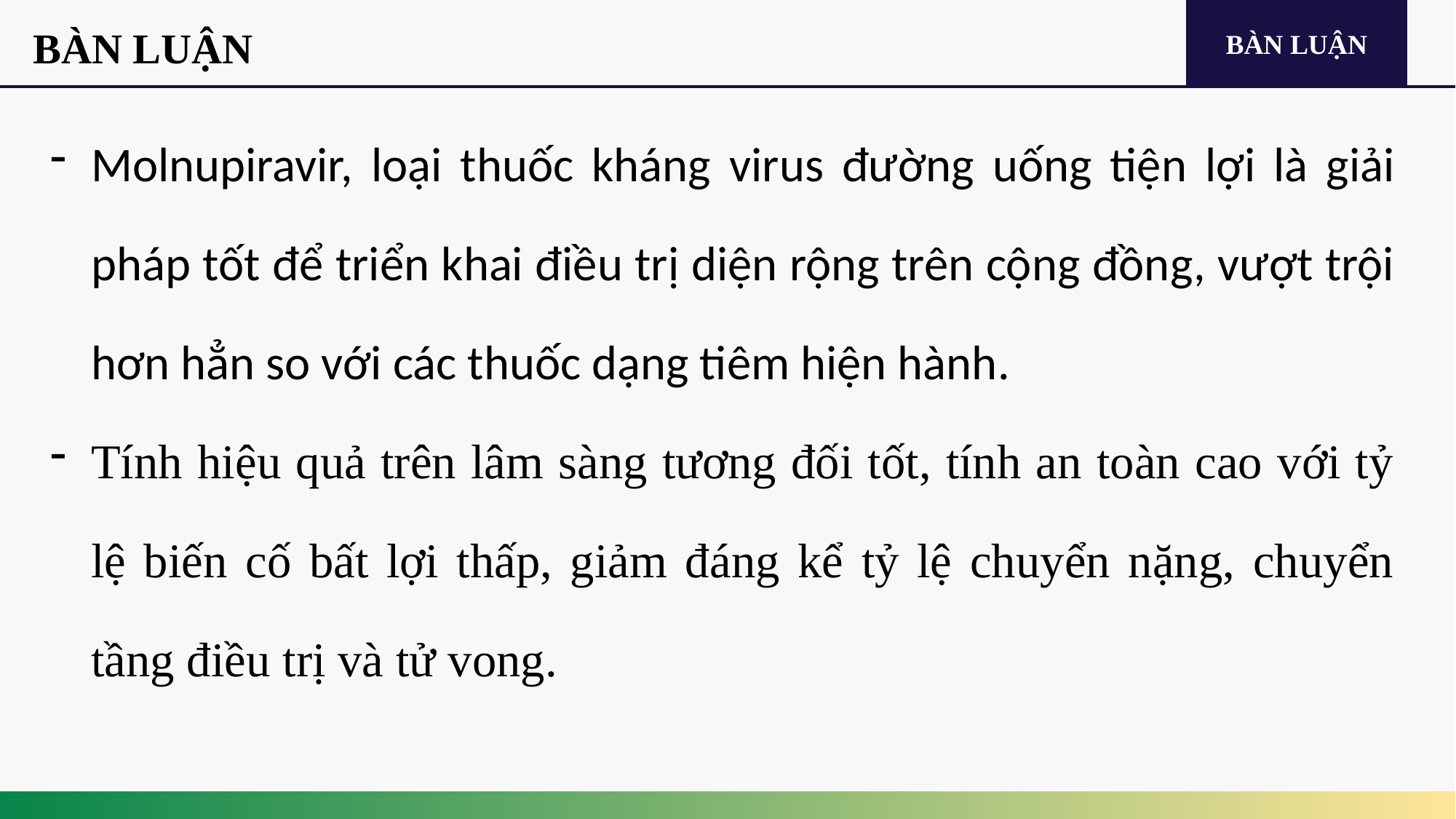

BÀN LUẬN

BÀN LUẬN
Molnupiravir, loại thuốc kháng virus đường uống tiện lợi là giải pháp tốt để triển khai điều trị diện rộng trên cộng đồng, vượt trội hơn hẳn so với các thuốc dạng tiêm hiện hành.
Tính hiệu quả trên lâm sàng tương đối tốt, tính an toàn cao với tỷ lệ biến cố bất lợi thấp, giảm đáng kể tỷ lệ chuyển nặng, chuyển tầng điều trị và tử vong.